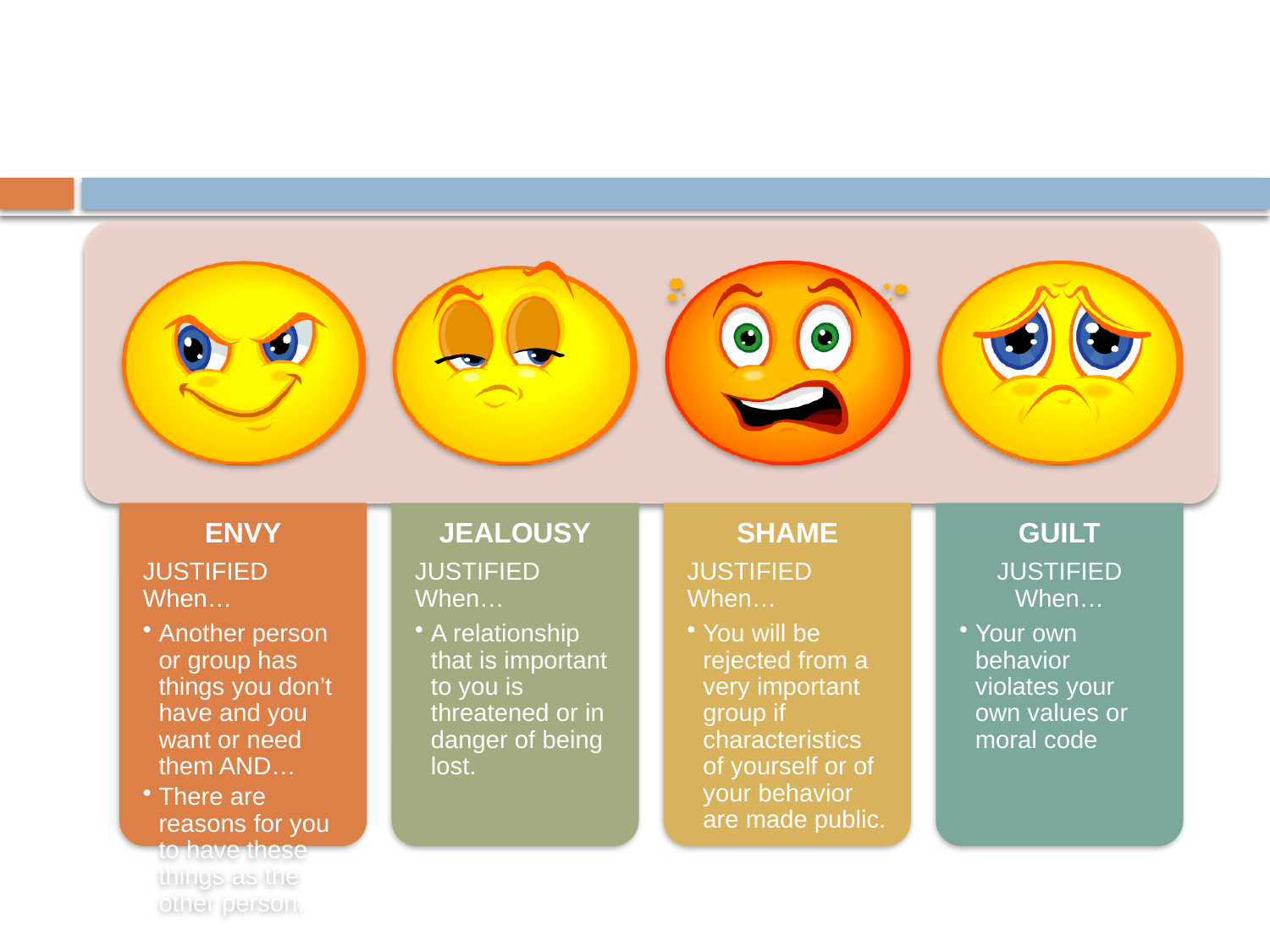

# Justified Emotional Responses
ENVY
JUSTIFIED When…
Another person or group has things you don’t have and you want or need them AND…
There are reasons for you to have these things as the other person.

JEALOUSY
JUSTIFIED When…
A relationship that is important to you is threatened or in danger of being lost.
SHAME
JUSTIFIED When…
You will be rejected from a very important group if characteristics of yourself or of your behavior are made public.
GUILT
JUSTIFIED When…
Your own behavior violates your own values or moral code